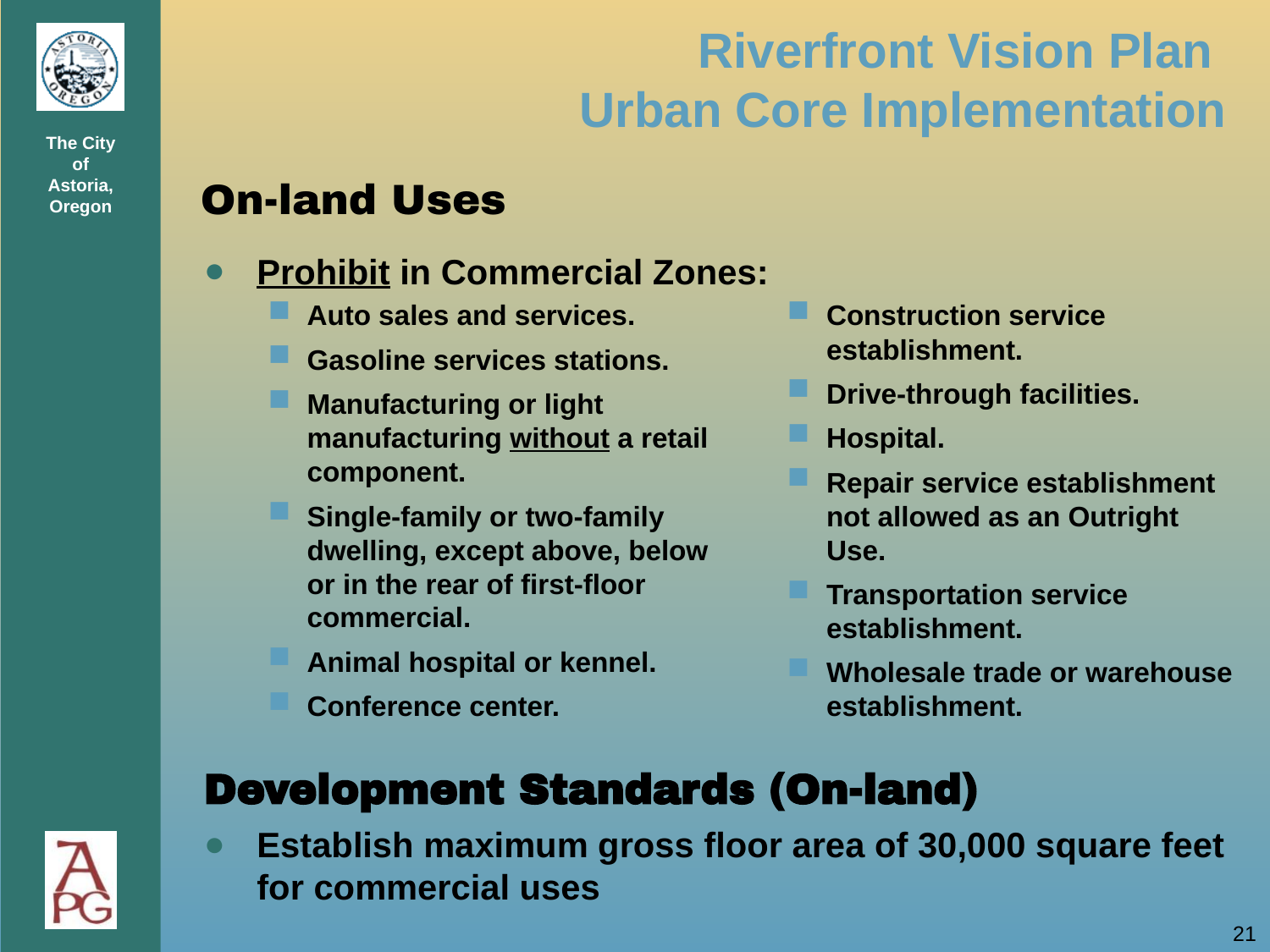

On-land Uses

Prohibit in Commercial Zones:

Development Standards (On-land)
Establish maximum gross floor area of 30,000 square feet for commercial uses

Auto sales and services.
Gasoline services stations.
Manufacturing or light manufacturing without a retail component.
Single-family or two-family dwelling, except above, below or in the rear of first-floor commercial.
Animal hospital or kennel.
Conference center.
Construction service establishment.
Drive-through facilities.
Hospital.
Repair service establishment not allowed as an Outright Use.
Transportation service establishment.
Wholesale trade or warehouse establishment.